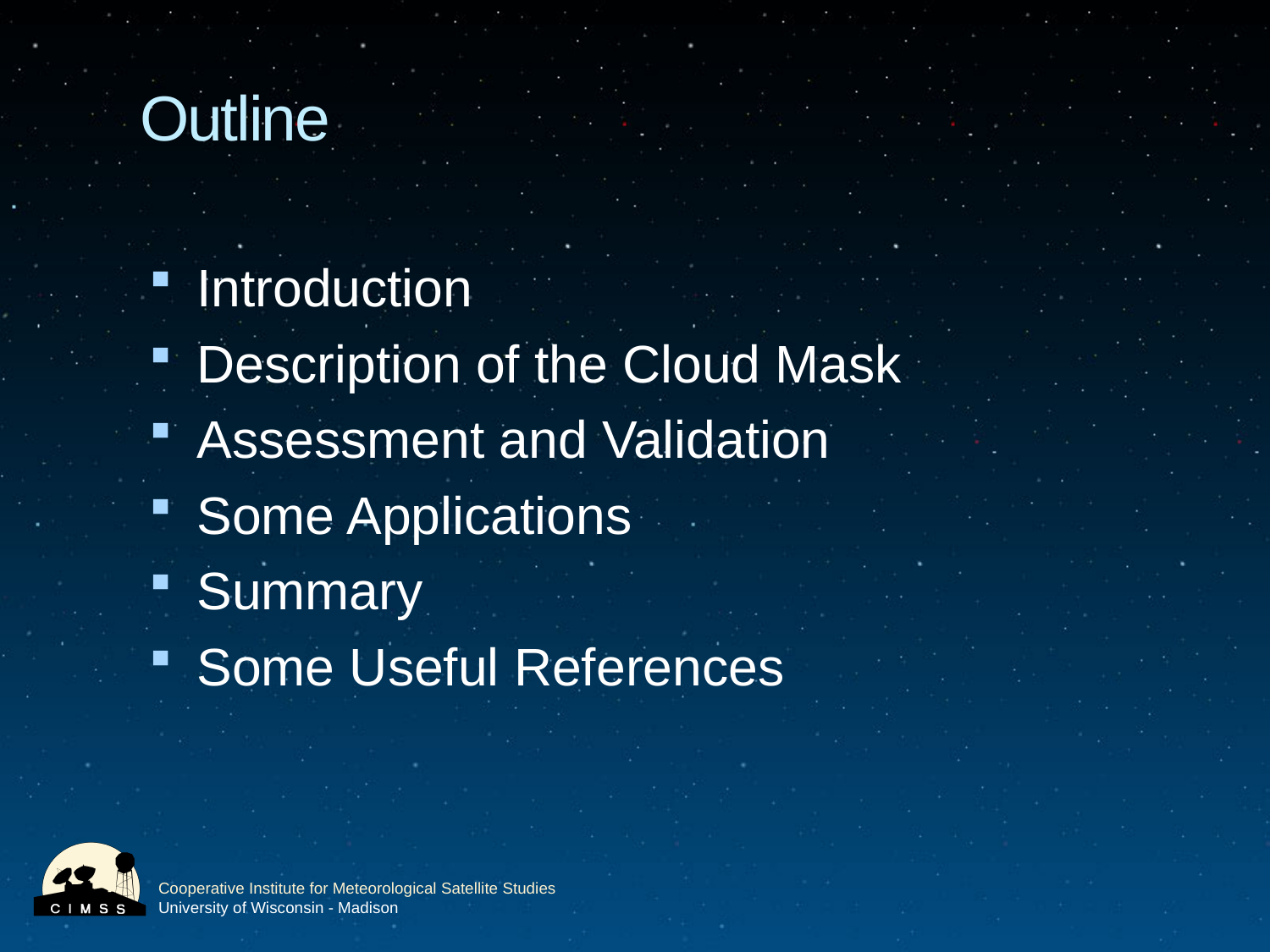

# Outline
Introduction
Description of the Cloud Mask
Assessment and Validation
Some Applications
Summary
Some Useful References